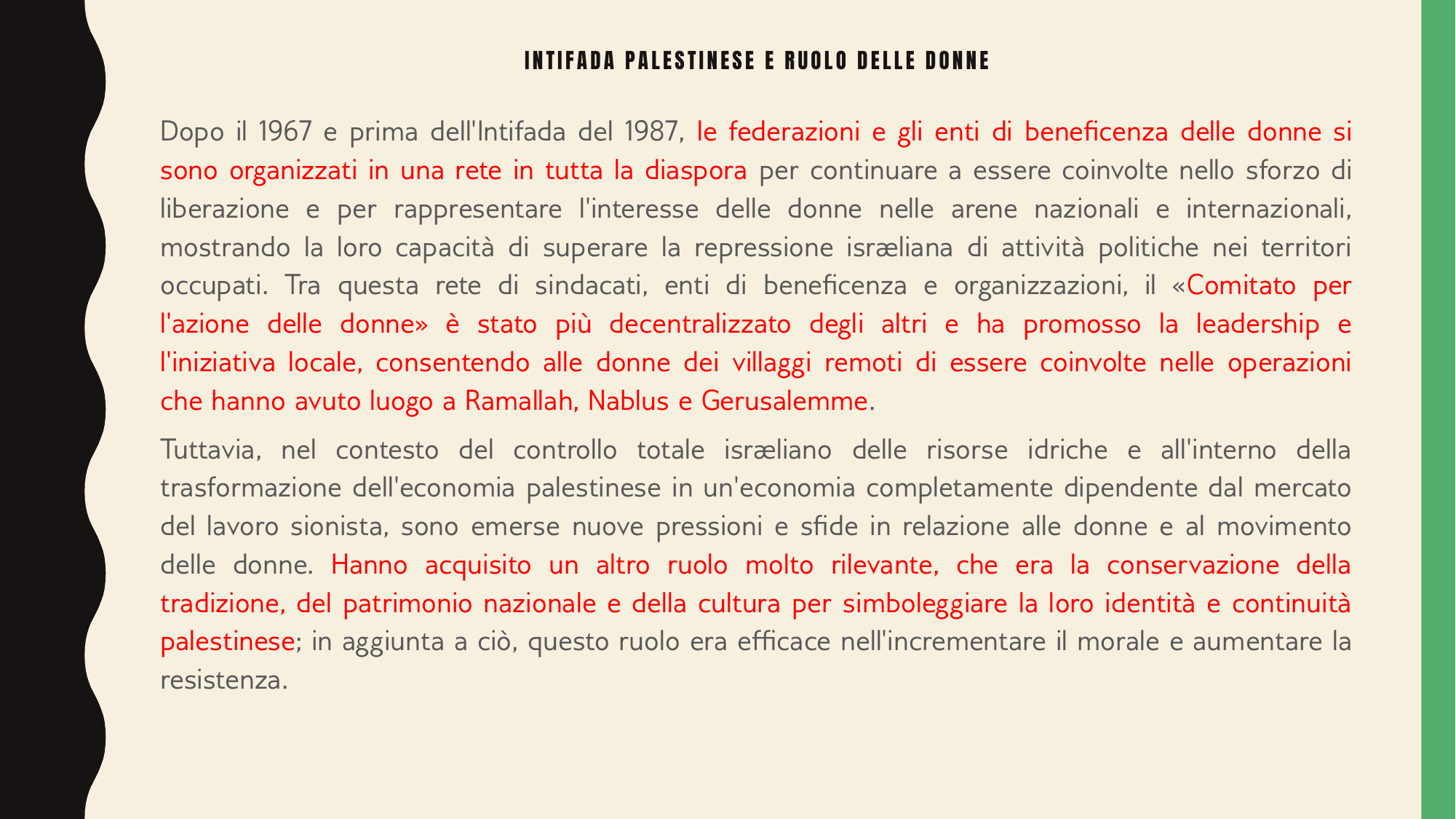

# Intifada palestinese e ruolo delle donne
Dopo il 1967 e prima dell'Intifada del 1987, le federazioni e gli enti di beneficenza delle donne si sono organizzati in una rete in tutta la diaspora per continuare a essere coinvolte nello sforzo di liberazione e per rappresentare l'interesse delle donne nelle arene nazionali e internazionali, mostrando la loro capacità di superare la repressione israeliana di attività politiche nei territori occupati. Tra questa rete di sindacati, enti di beneficenza e organizzazioni, il «Comitato per l'azione delle donne» è stato più decentralizzato degli altri e ha promosso la leadership e l'iniziativa locale, consentendo alle donne dei villaggi remoti di essere coinvolte nelle operazioni che hanno avuto luogo a Ramallah, Nablus e Gerusalemme.
Tuttavia, nel contesto del controllo totale israeliano delle risorse idriche e all'interno della trasformazione dell'economia palestinese in un'economia completamente dipendente dal mercato del lavoro sionista, sono emerse nuove pressioni e sfide in relazione alle donne e al movimento delle donne. Hanno acquisito un altro ruolo molto rilevante, che era la conservazione della tradizione, del patrimonio nazionale e della cultura per simboleggiare la loro identità e continuità palestinese; in aggiunta a ciò, questo ruolo era efficace nell'incrementare il morale e aumentare la resistenza.